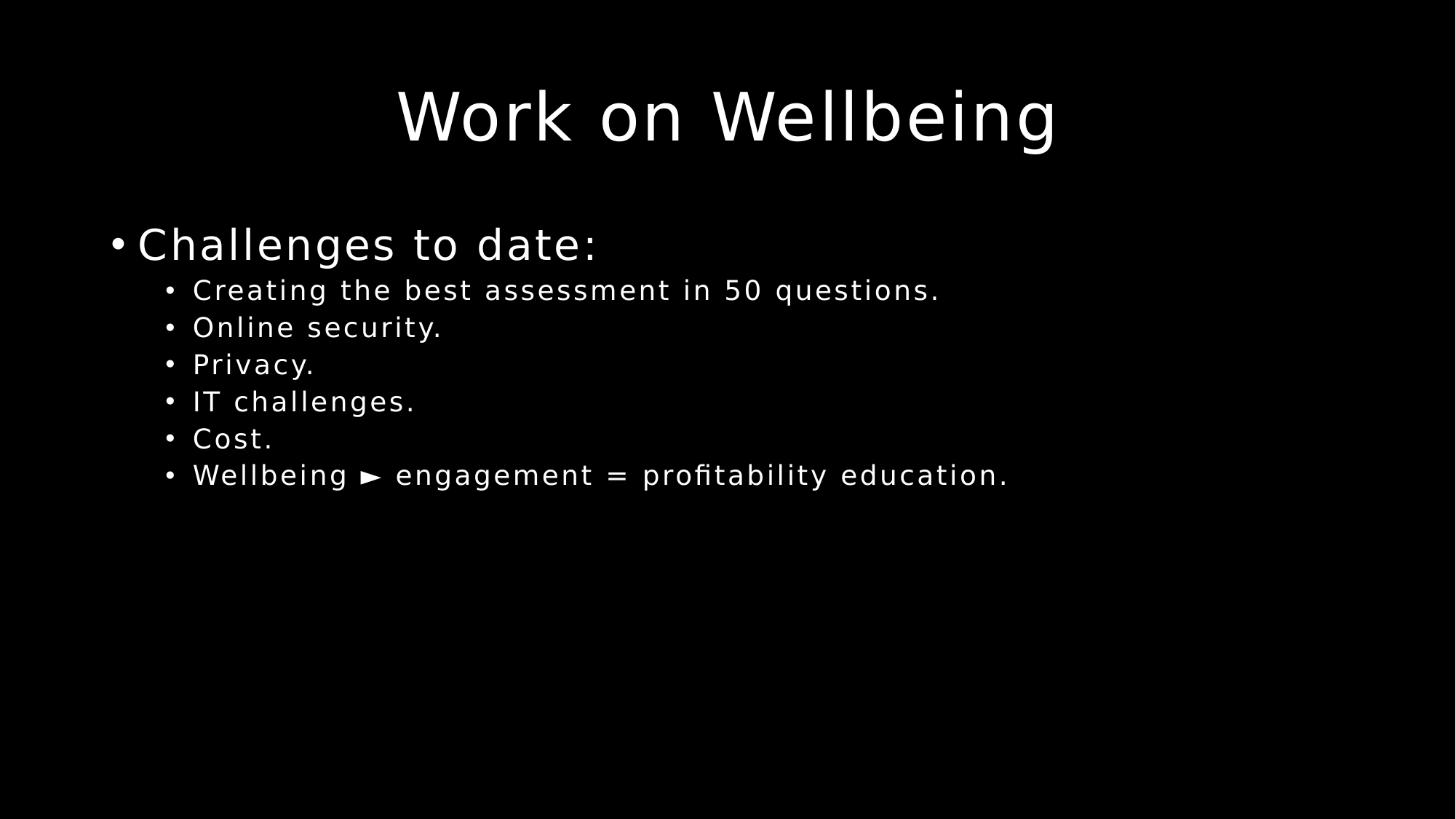

# Work on Wellbeing
Challenges to date:
Creating the best assessment in 50 questions.
Online security.
Privacy.
IT challenges.
Cost.
Wellbeing ► engagement = profitability education.